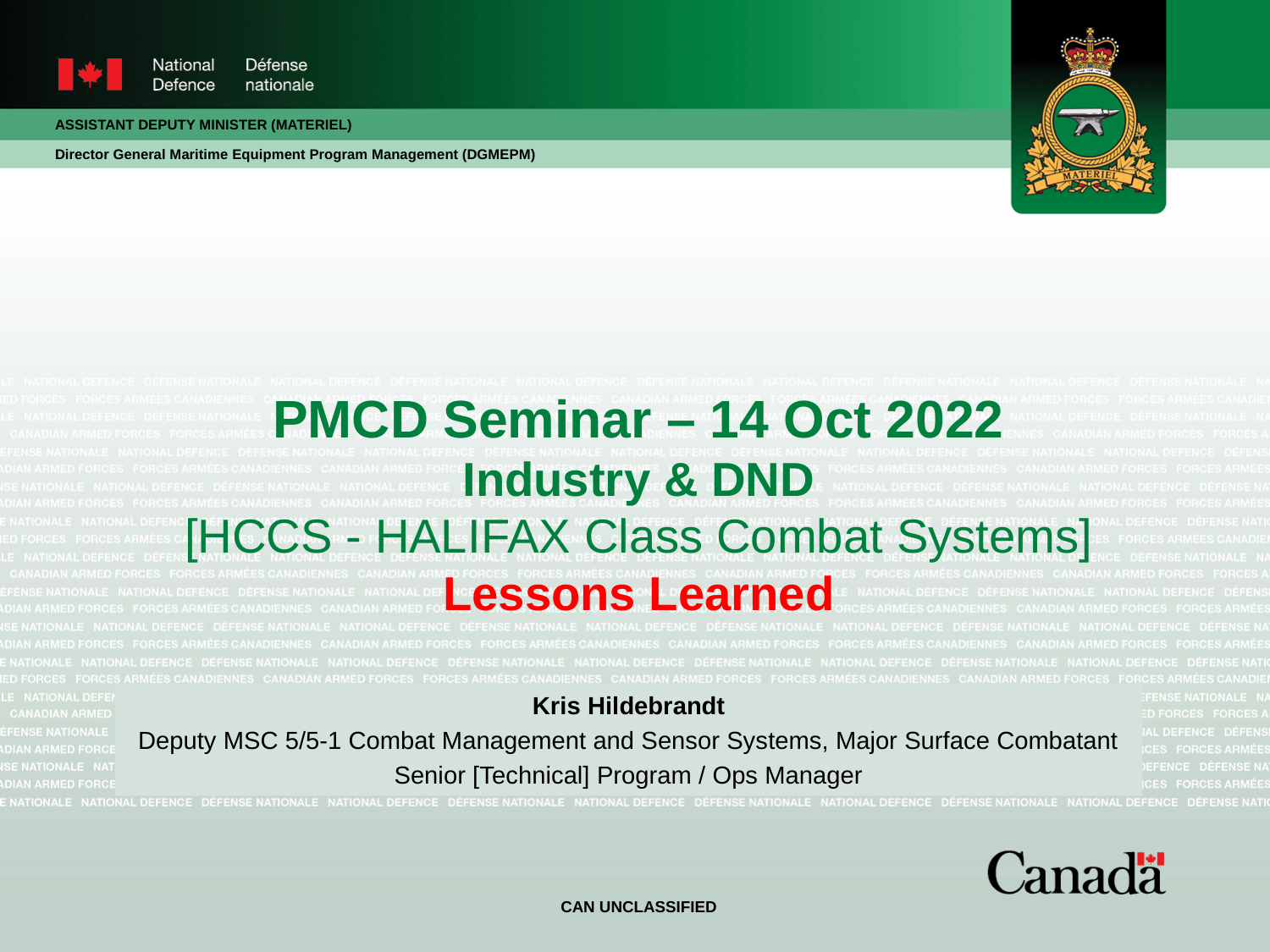

# PMCD Seminar – 14 Oct 2022 Industry & DND [HCCS - HALIFAX Class Combat Systems] Lessons Learned
Kris Hildebrandt
Deputy MSC 5/5-1 Combat Management and Sensor Systems, Major Surface Combatant
Senior [Technical] Program / Ops Manager
CAN UNCLASSIFIED